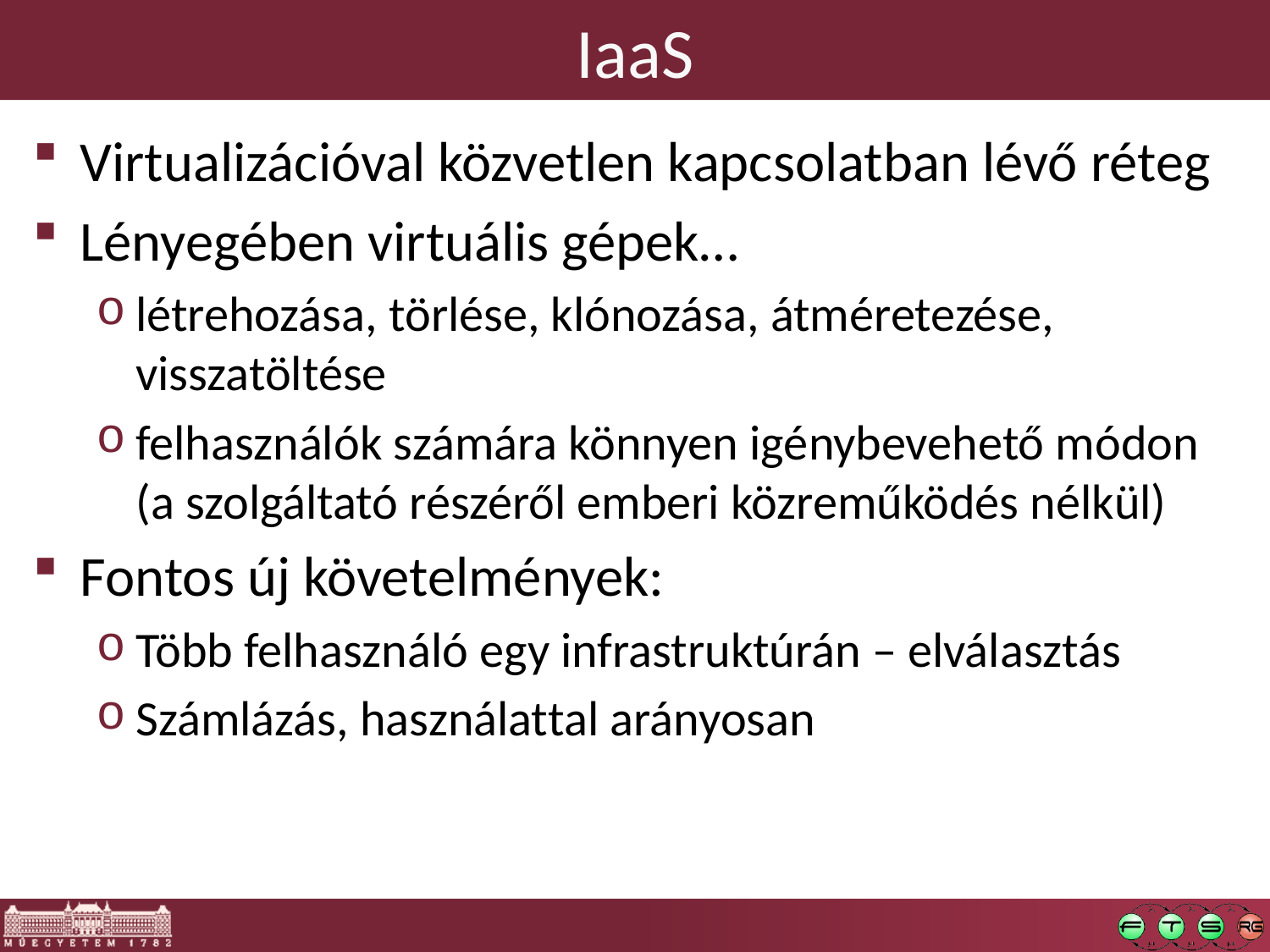

# IaaS
Virtualizációval közvetlen kapcsolatban lévő réteg
Lényegében virtuális gépek…
létrehozása, törlése, klónozása, átméretezése, visszatöltése
felhasználók számára könnyen igénybevehető módon (a szolgáltató részéről emberi közreműködés nélkül)
Fontos új követelmények:
Több felhasználó egy infrastruktúrán – elválasztás
Számlázás, használattal arányosan